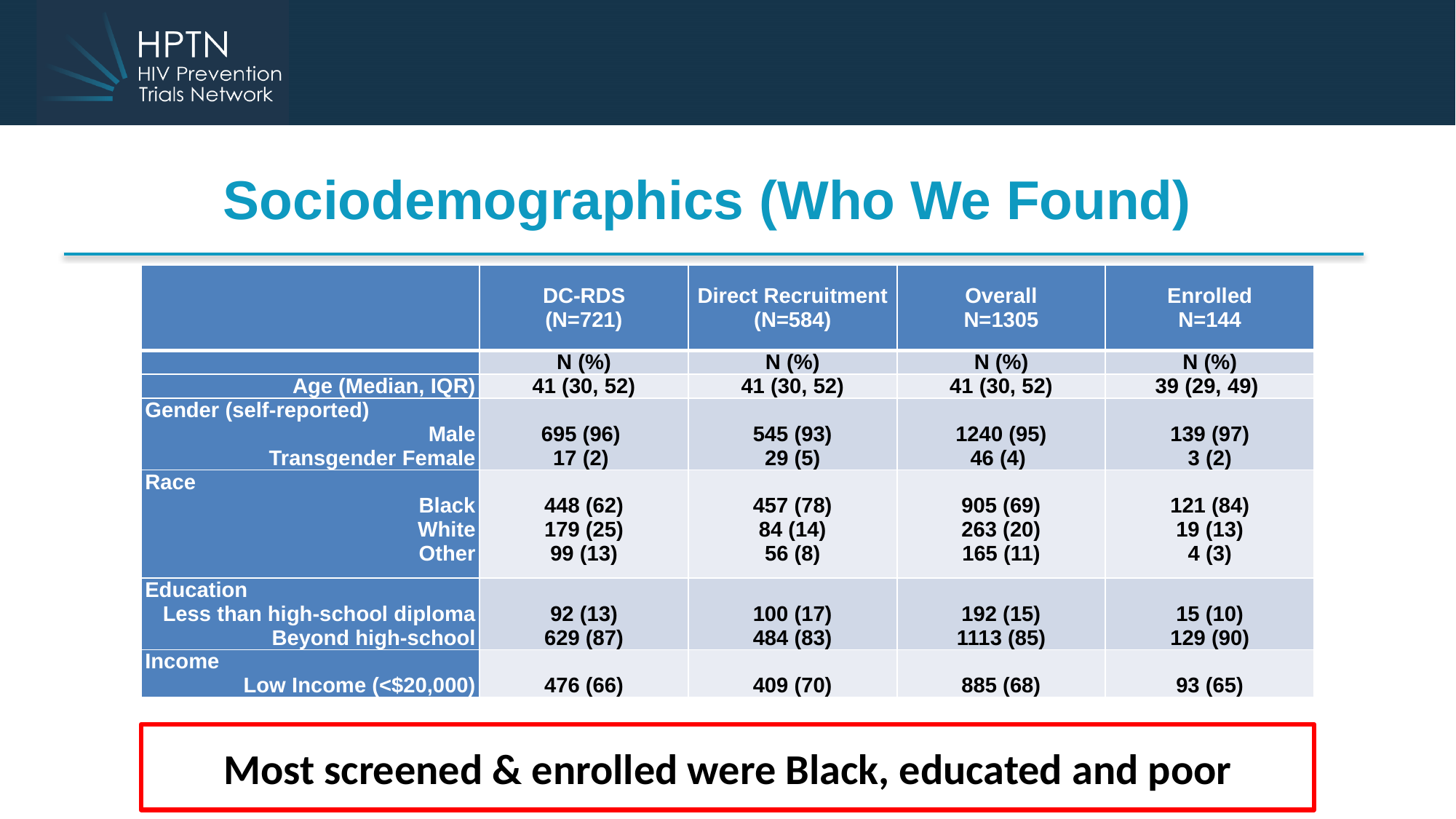

# Sociodemographics (Who We Found)
|  | DC-RDS (N=721) | Direct Recruitment (N=584) | Overall N=1305 | Enrolled N=144 |
| --- | --- | --- | --- | --- |
|  | N (%) | N (%) | N (%) | N (%) |
| Age (Median, IQR) | 41 (30, 52) | 41 (30, 52) | 41 (30, 52) | 39 (29, 49) |
| Gender (self-reported) Male Transgender Female | 695 (96) 17 (2) | 545 (93) 29 (5) | 1240 (95) 46 (4) | 139 (97) 3 (2) |
| Race Black White Other | 448 (62) 179 (25) 99 (13) | 457 (78) 84 (14) 56 (8) | 905 (69) 263 (20) 165 (11) | 121 (84) 19 (13) 4 (3) |
| Education Less than high-school diploma Beyond high-school | 92 (13) 629 (87) | 100 (17) 484 (83) | 192 (15) 1113 (85) | 15 (10) 129 (90) |
| Income  Low Income (<$20,000) | 476 (66) | 409 (70) | 885 (68) | 93 (65) |
Most screened & enrolled were Black, educated and poor